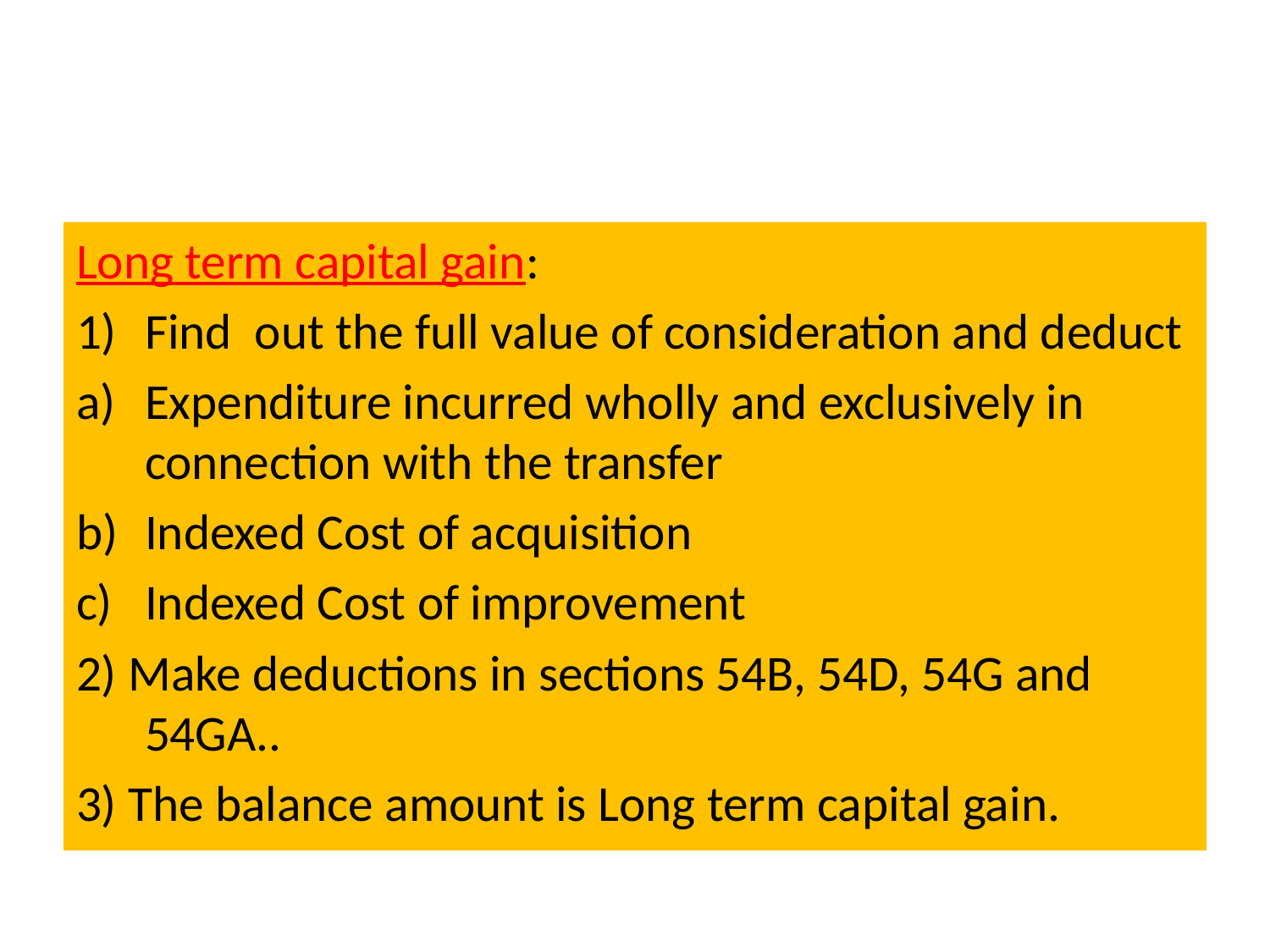

#
Long term capital gain:
Find  out the full value of consideration and deduct
Expenditure incurred wholly and exclusively in connection with the transfer
Indexed Cost of acquisition
Indexed Cost of improvement
2) Make deductions in sections 54B, 54D, 54G and 54GA..
3) The balance amount is Long term capital gain.